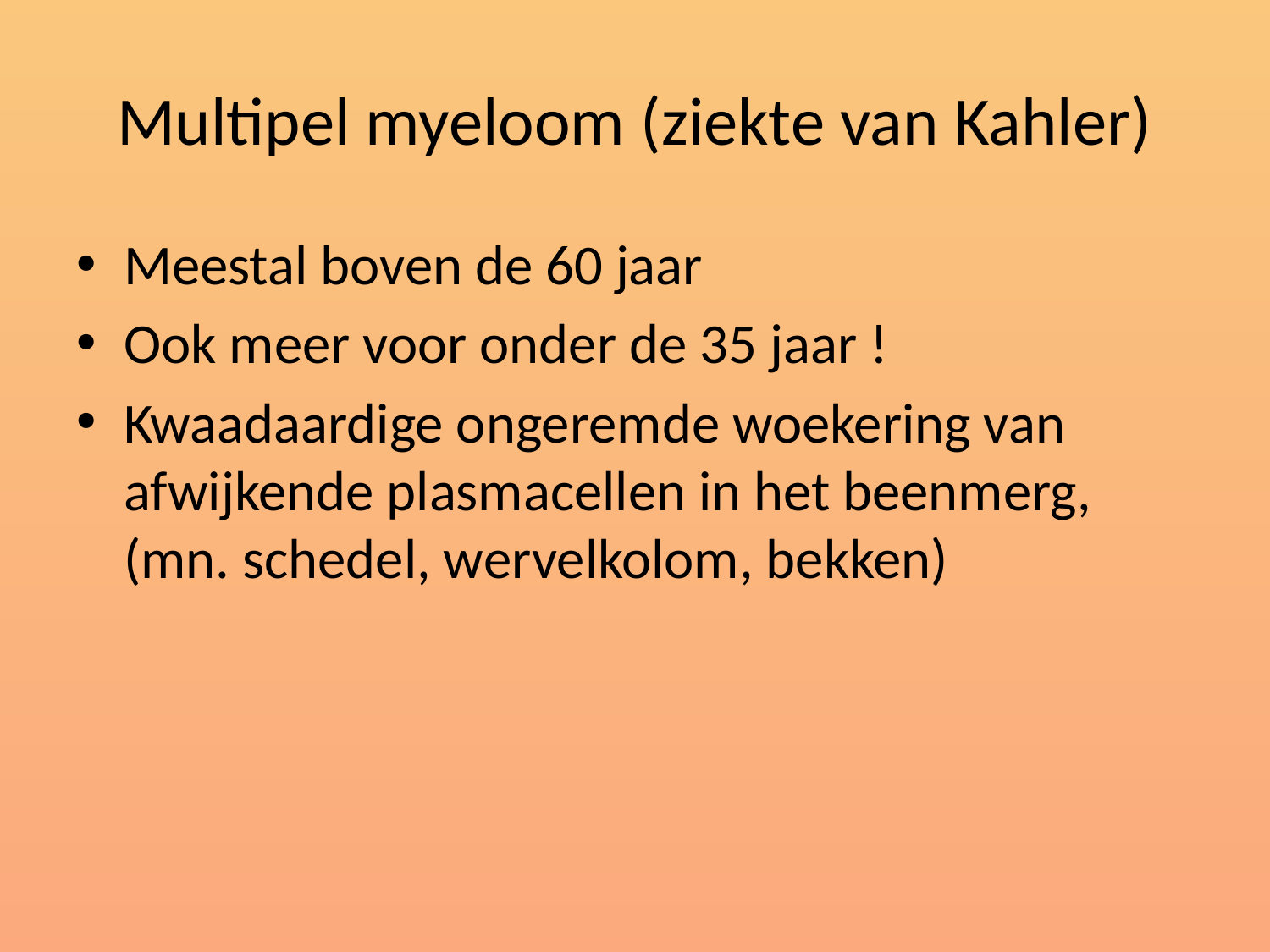

# Multipel myeloom (ziekte van Kahler)
Meestal boven de 60 jaar
Ook meer voor onder de 35 jaar !
Kwaadaardige ongeremde woekering van afwijkende plasmacellen in het beenmerg, (mn. schedel, wervelkolom, bekken)